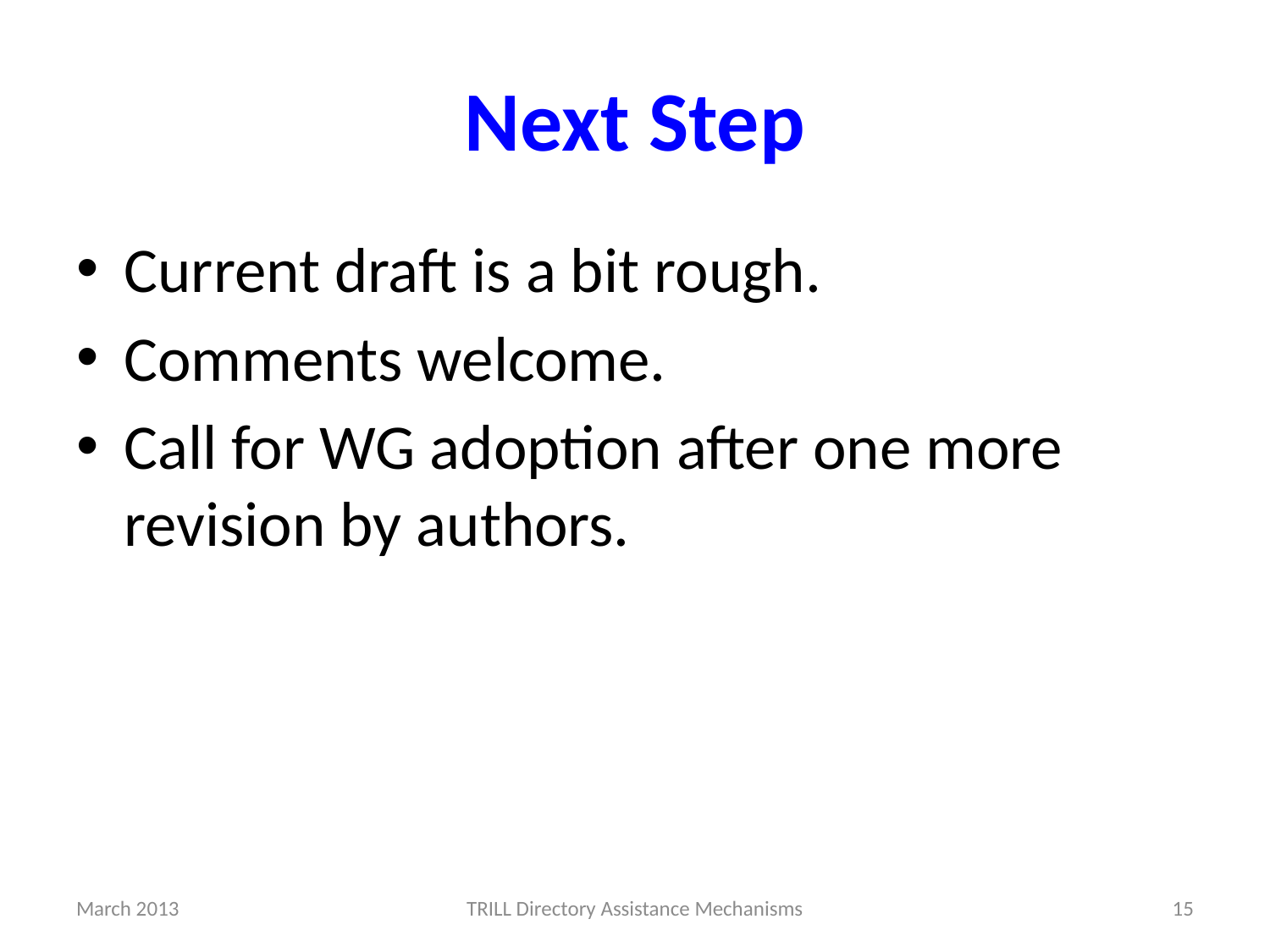

# Next Step
Current draft is a bit rough.
Comments welcome.
Call for WG adoption after one more revision by authors.
March 2013
TRILL Directory Assistance Mechanisms
15